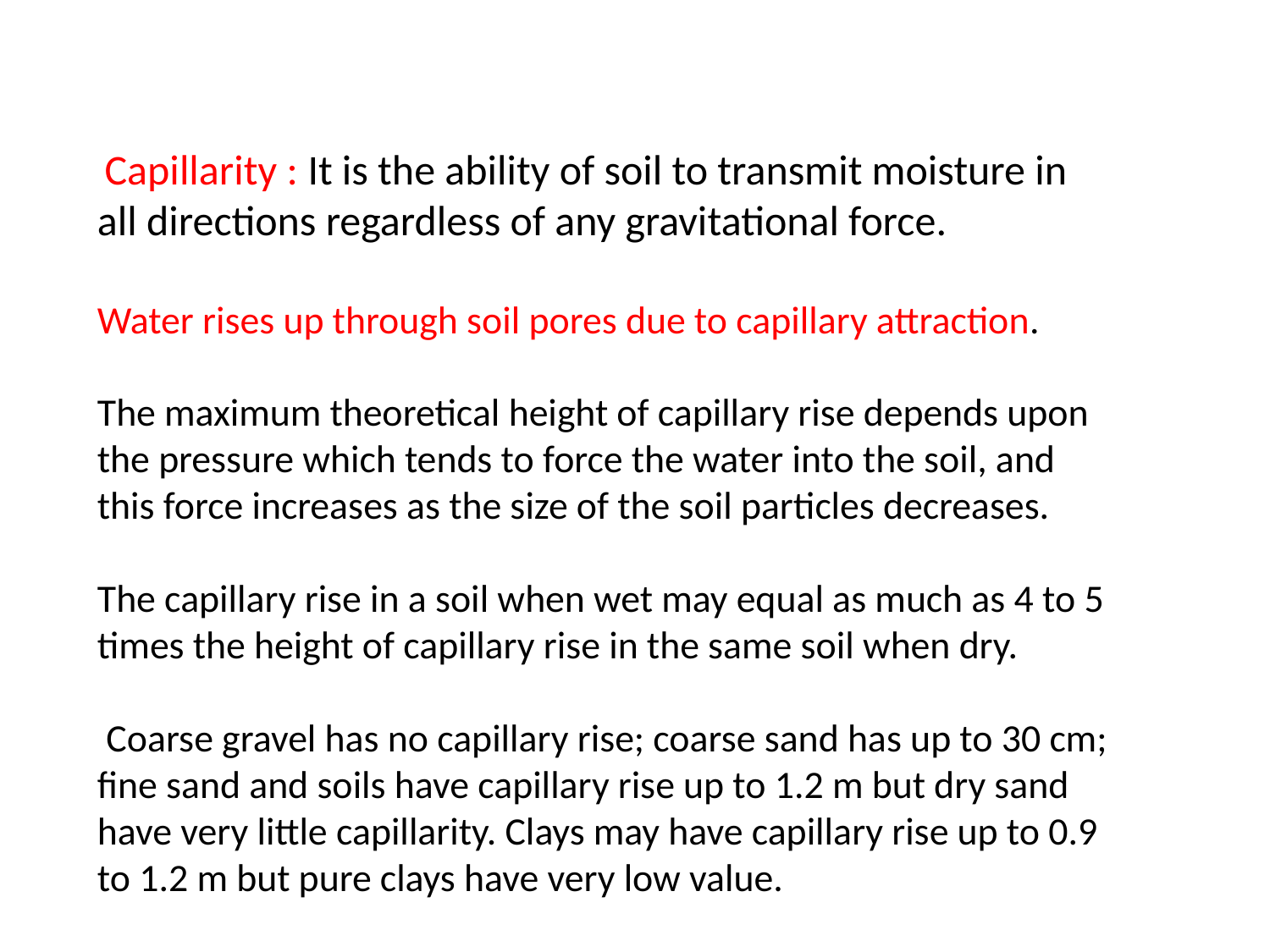

Capillarity : It is the ability of soil to transmit moisture in all directions regardless of any gravitational force.

Water rises up through soil pores due to capillary attraction.

The maximum theoretical height of capillary rise depends upon the pressure which tends to force the water into the soil, and this force increases as the size of the soil particles decreases.

The capillary rise in a soil when wet may equal as much as 4 to 5 times the height of capillary rise in the same soil when dry.

 Coarse gravel has no capillary rise; coarse sand has up to 30 cm; fine sand and soils have capillary rise up to 1.2 m but dry sand have very little capillarity. Clays may have capillary rise up to 0.9 to 1.2 m but pure clays have very low value.